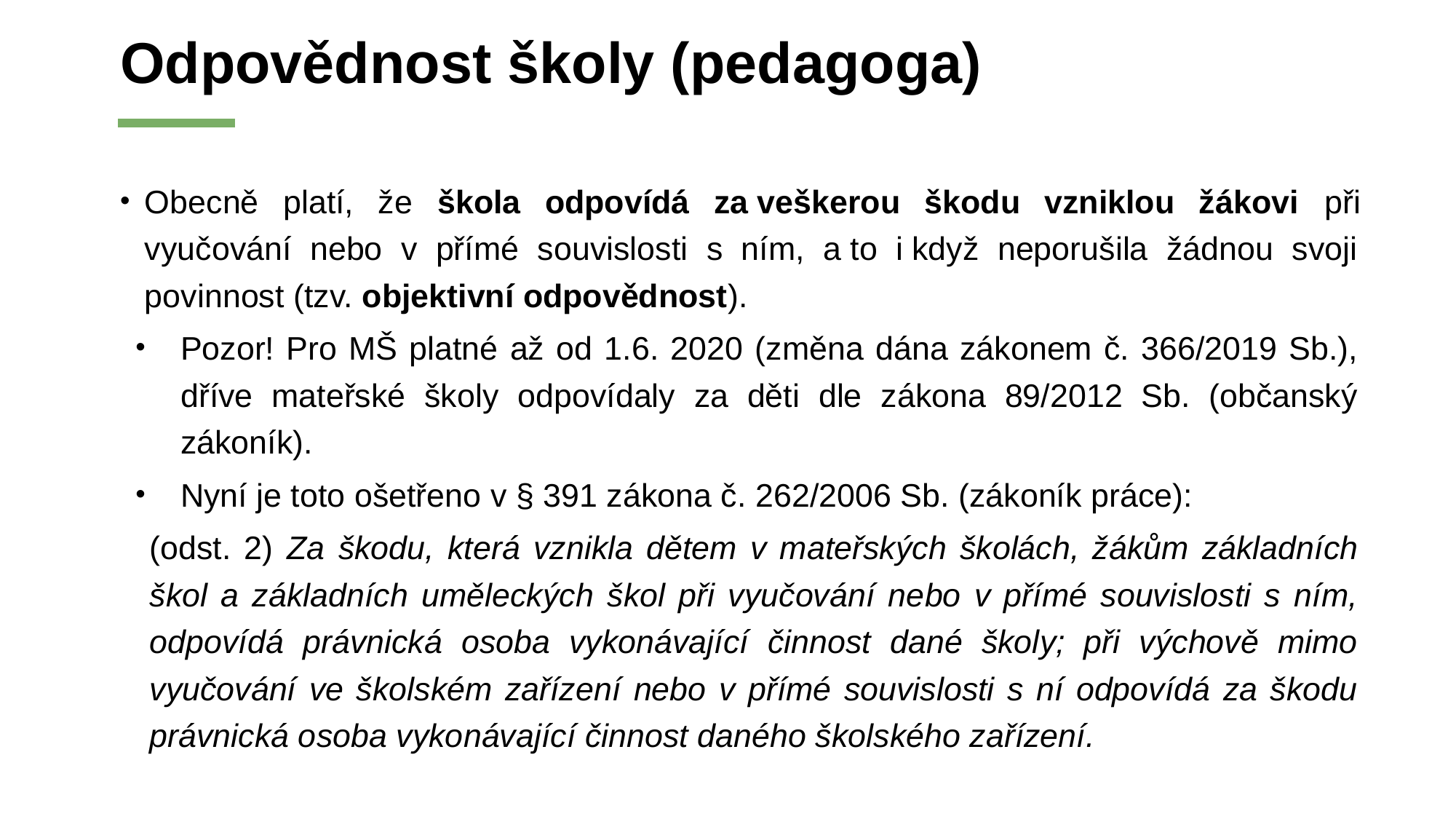

# Odpovědnost školy (pedagoga)
Obecně platí, že škola odpovídá za veškerou škodu vzniklou žákovi při vyučování nebo v přímé souvislosti s ním, a to i když neporušila žádnou svoji povinnost (tzv. objektivní odpovědnost).
Pozor! Pro MŠ platné až od 1.6. 2020 (změna dána zákonem č. 366/2019 Sb.), dříve mateřské školy odpovídaly za děti dle zákona 89/2012 Sb. (občanský zákoník).
Nyní je toto ošetřeno v § 391 zákona č. 262/2006 Sb. (zákoník práce):
(odst. 2) Za škodu, která vznikla dětem v mateřských školách, žákům základních škol a základních uměleckých škol při vyučování nebo v přímé souvislosti s ním, odpovídá právnická osoba vykonávající činnost dané školy; při výchově mimo vyučování ve školském zařízení nebo v přímé souvislosti s ní odpovídá za škodu právnická osoba vykonávající činnost daného školského zařízení.